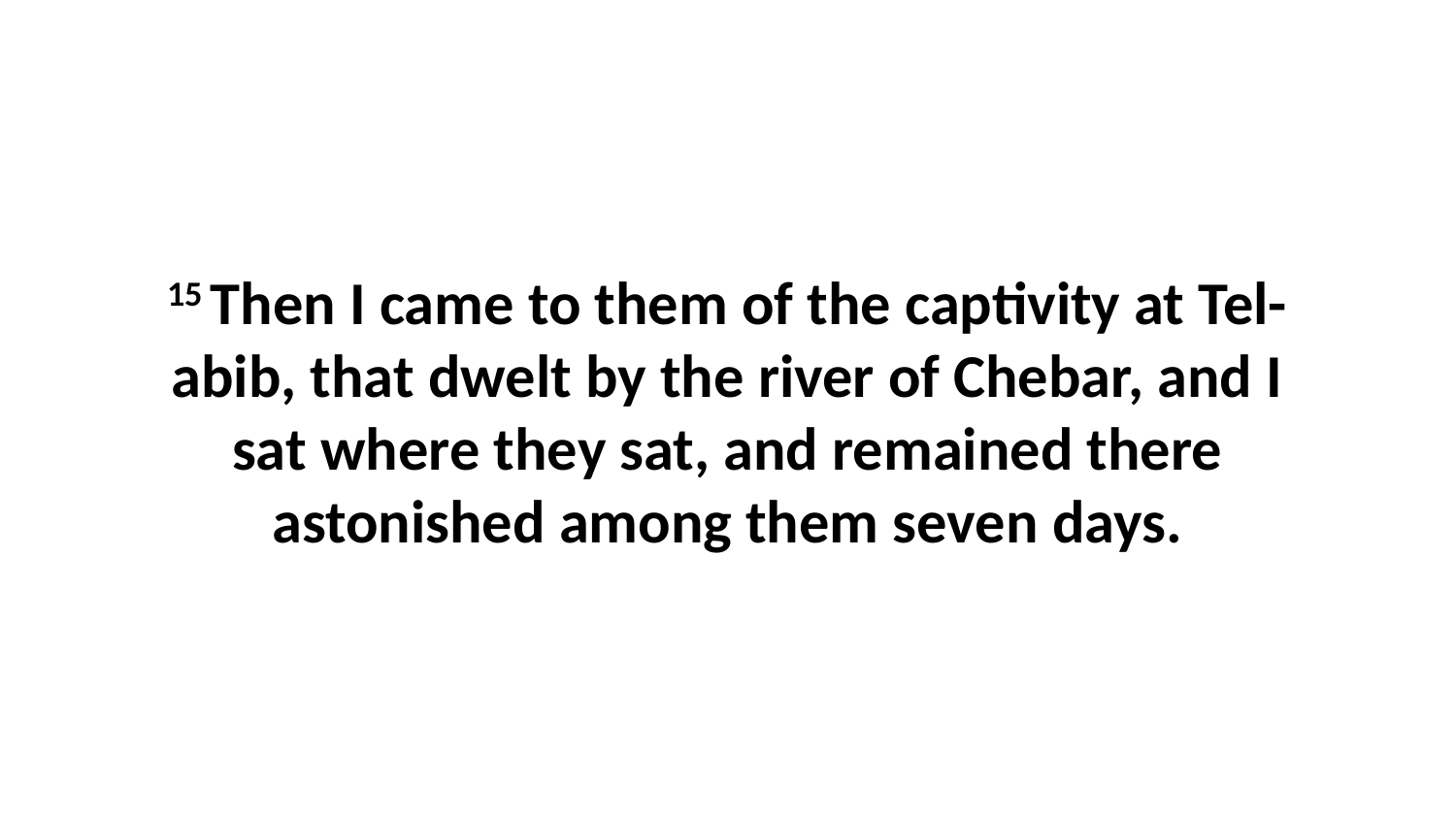

15 Then I came to them of the captivity at Tel-abib, that dwelt by the river of Chebar, and I sat where they sat, and remained there astonished among them seven days.